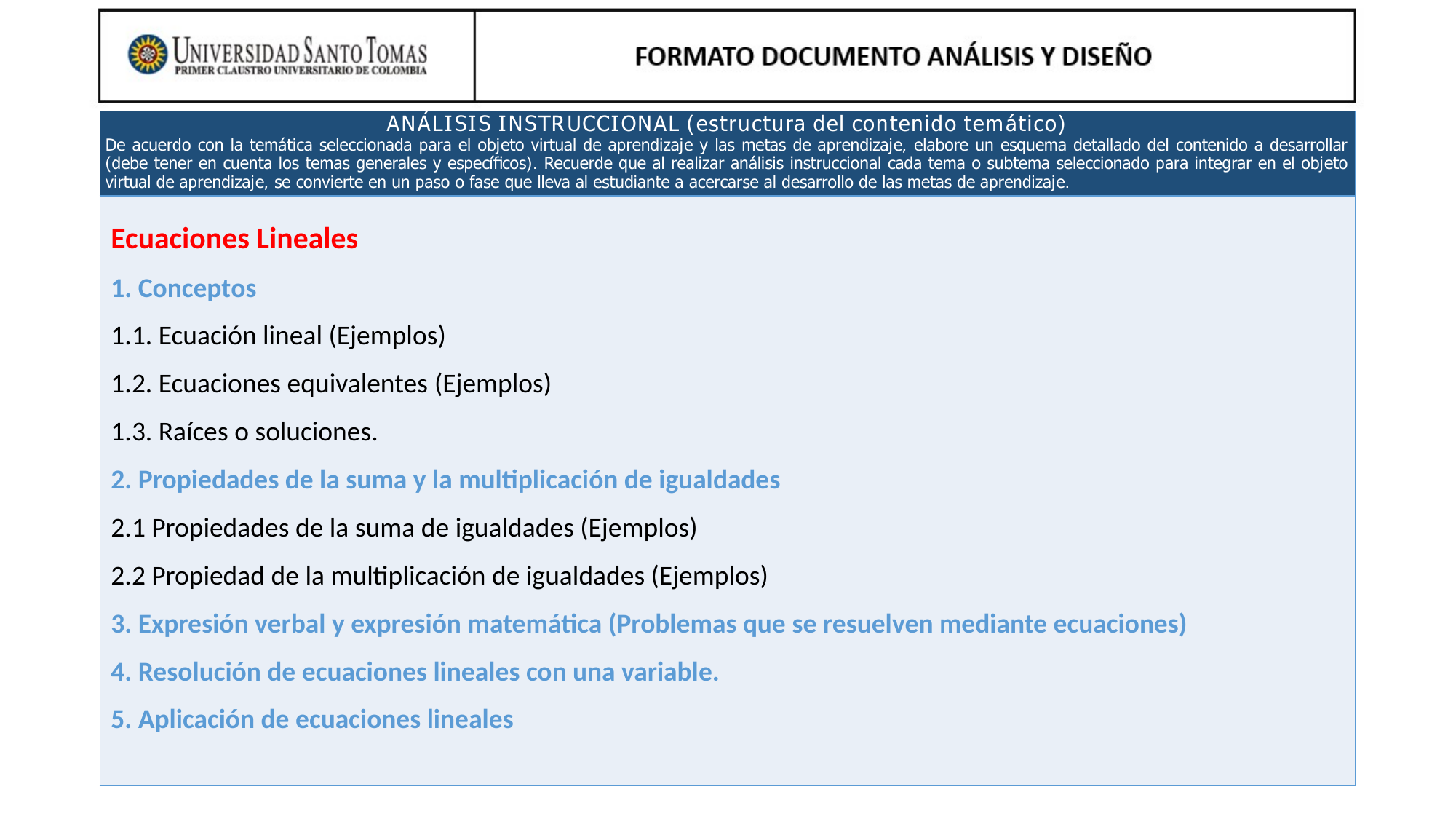

Ecuaciones Lineales
Conceptos
1.1. Ecuación lineal (Ejemplos)
1.2. Ecuaciones equivalentes (Ejemplos)
1.3. Raíces o soluciones.
2. Propiedades de la suma y la multiplicación de igualdades
2.1 Propiedades de la suma de igualdades (Ejemplos)
2.2 Propiedad de la multiplicación de igualdades (Ejemplos)
3. Expresión verbal y expresión matemática (Problemas que se resuelven mediante ecuaciones)
4. Resolución de ecuaciones lineales con una variable.
5. Aplicación de ecuaciones lineales